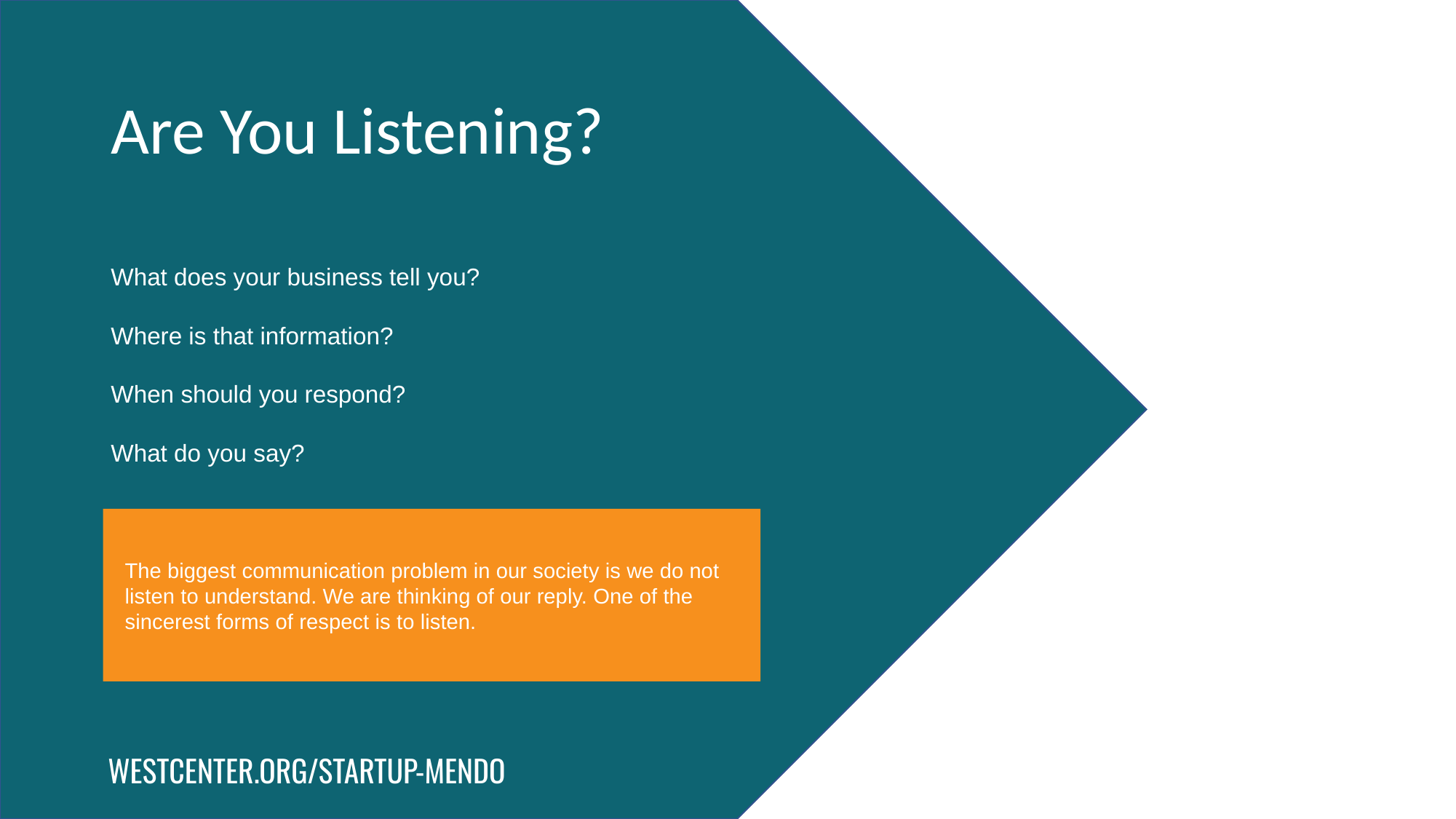

# Are You Listening?
What does your business tell you?
Where is that information?
When should you respond?
What do you say?
The biggest communication problem in our society is we do not listen to understand. We are thinking of our reply. One of the sincerest forms of respect is to listen.
WESTCENTER.ORG/STARTUP-MENDO